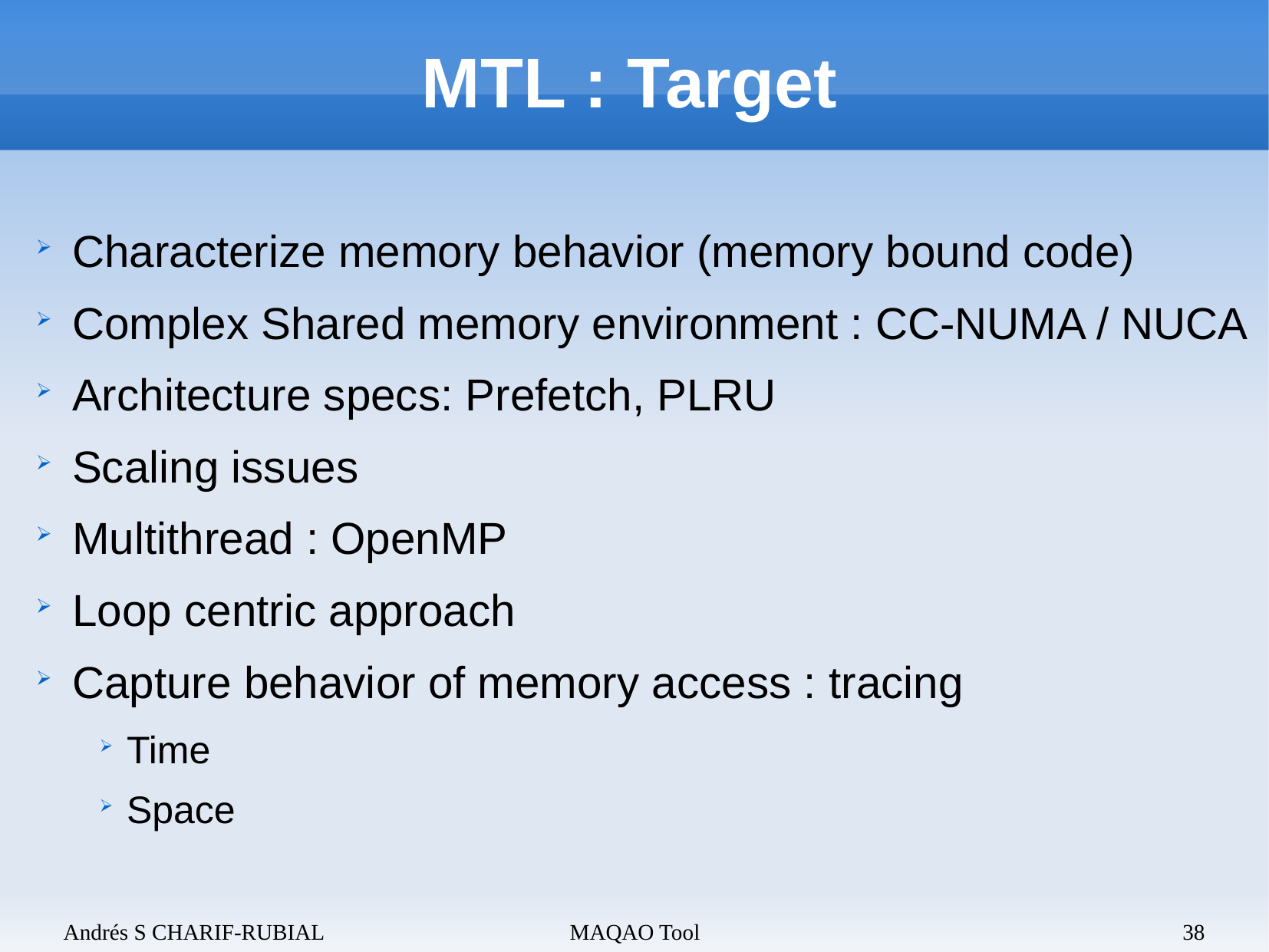

# MTL : Target
Characterize memory behavior (memory bound code)
Complex Shared memory environment : CC-NUMA / NUCA
Architecture specs: Prefetch, PLRU
Scaling issues
Multithread : OpenMP
Loop centric approach
Capture behavior of memory access : tracing
Time
Space

Andrés S CHARIF-RUBIAL
MAQAO Tool
38